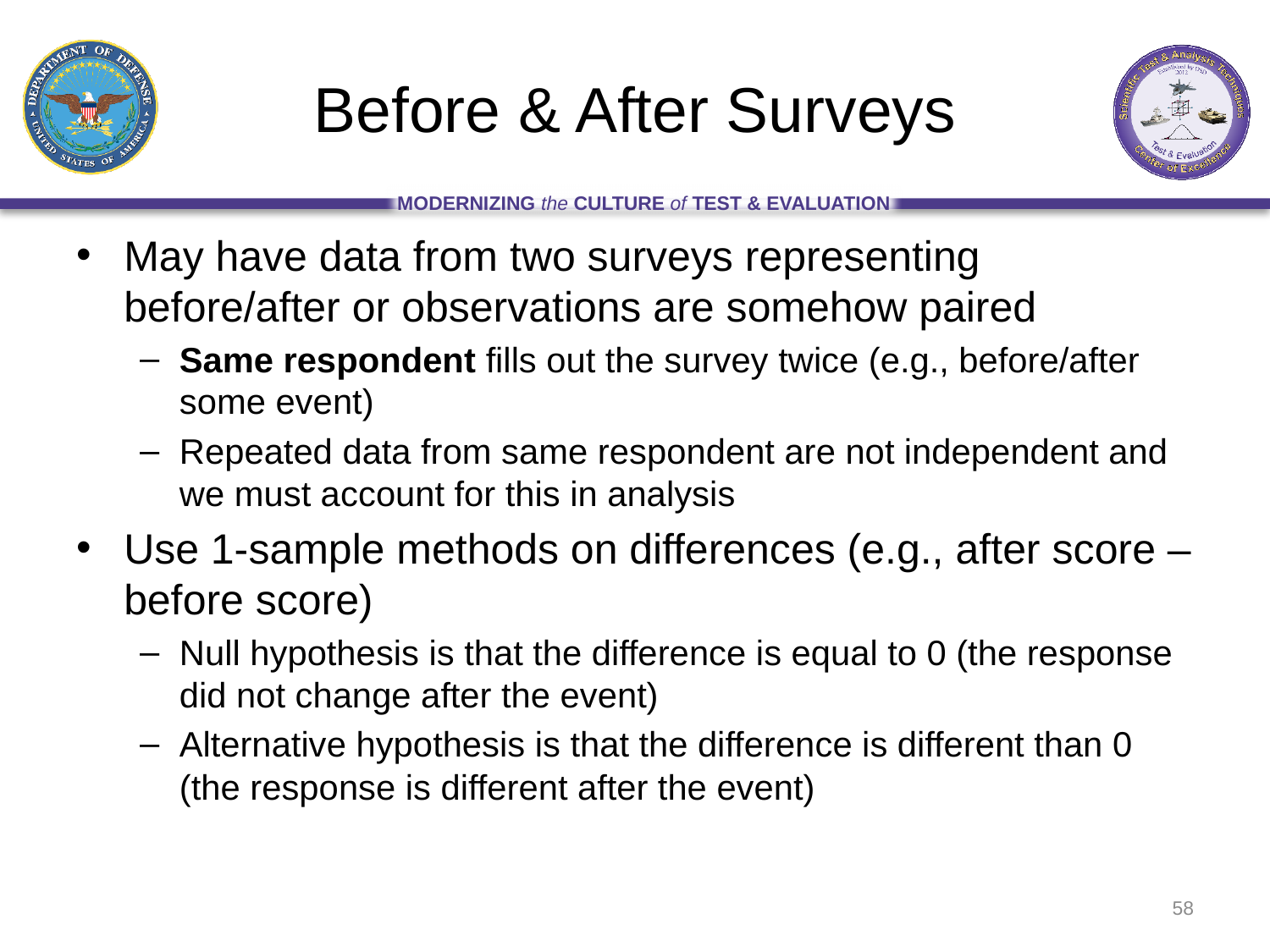

# Before & After Surveys
May have data from two surveys representing before/after or observations are somehow paired
Same respondent fills out the survey twice (e.g., before/after some event)
Repeated data from same respondent are not independent and we must account for this in analysis
Use 1-sample methods on differences (e.g., after score – before score)
Null hypothesis is that the difference is equal to 0 (the response did not change after the event)
Alternative hypothesis is that the difference is different than 0 (the response is different after the event)
58